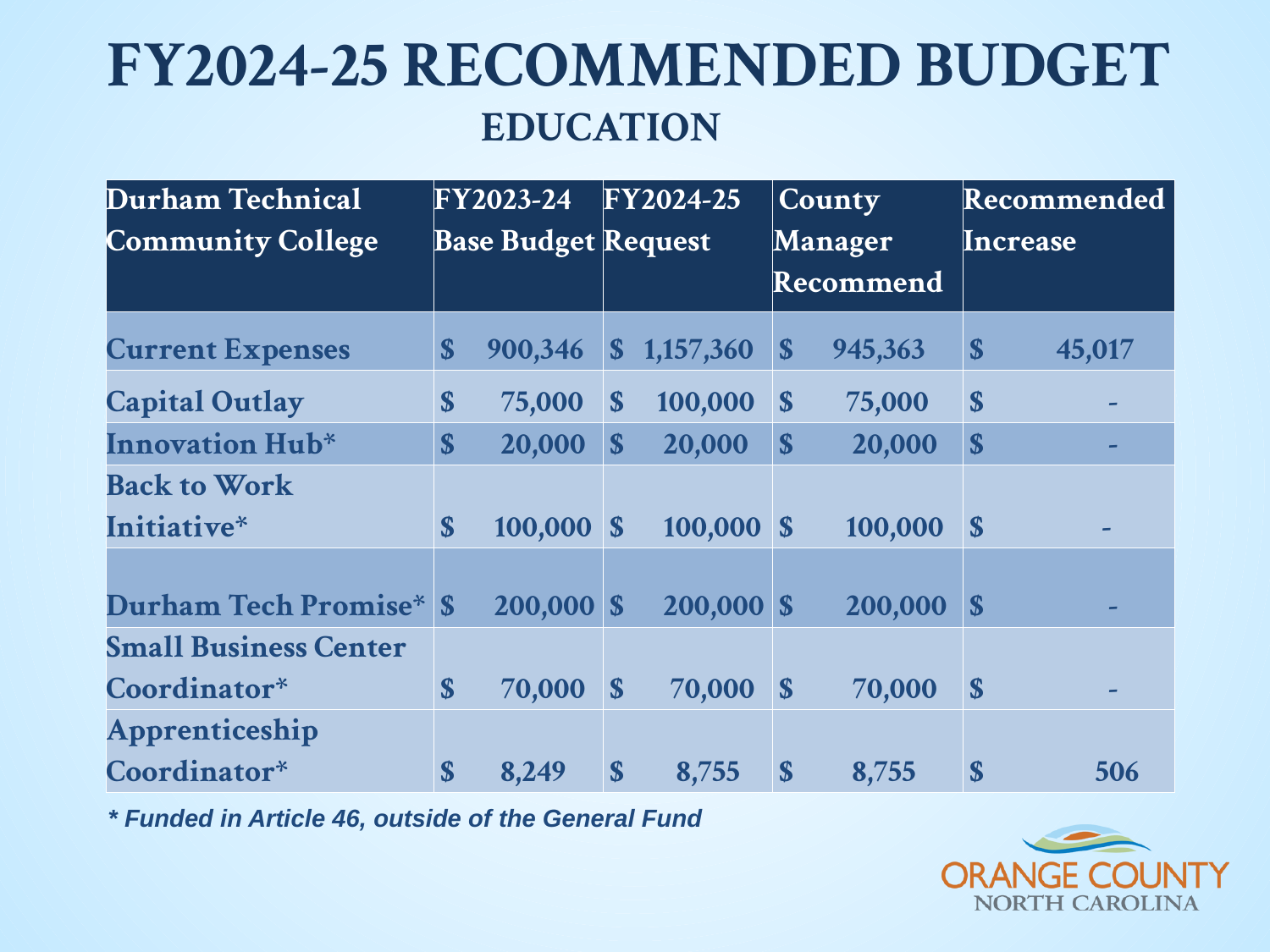

FY2024-25 recommended budget education
| Durham Technical Community College | FY2023-24 Base Budget | FY2024-25 Request | County Manager Recommend | Recommended Increase |
| --- | --- | --- | --- | --- |
| Current Expenses | $ 900,346 | $ 1,157,360 | $ 945,363 | $ 45,017 |
| Capital Outlay | $ 75,000 | $ 100,000 | $ 75,000 | $ - |
| Innovation Hub\* | $ 20,000 | $ 20,000 | $ 20,000 | $ - |
| Back to Work Initiative\* | $ 100,000 | $ 100,000 | $ 100,000 | $ - |
| Durham Tech Promise\* | $ 200,000 | $ 200,000 | $ 200,000 | $ - |
| Small Business Center Coordinator\* | $ 70,000 | $ 70,000 | $ 70,000 | $ - |
| Apprenticeship Coordinator\* | $ 8,249 | $ 8,755 | $ 8,755 | $ 506 |
* Funded in Article 46, outside of the General Fund